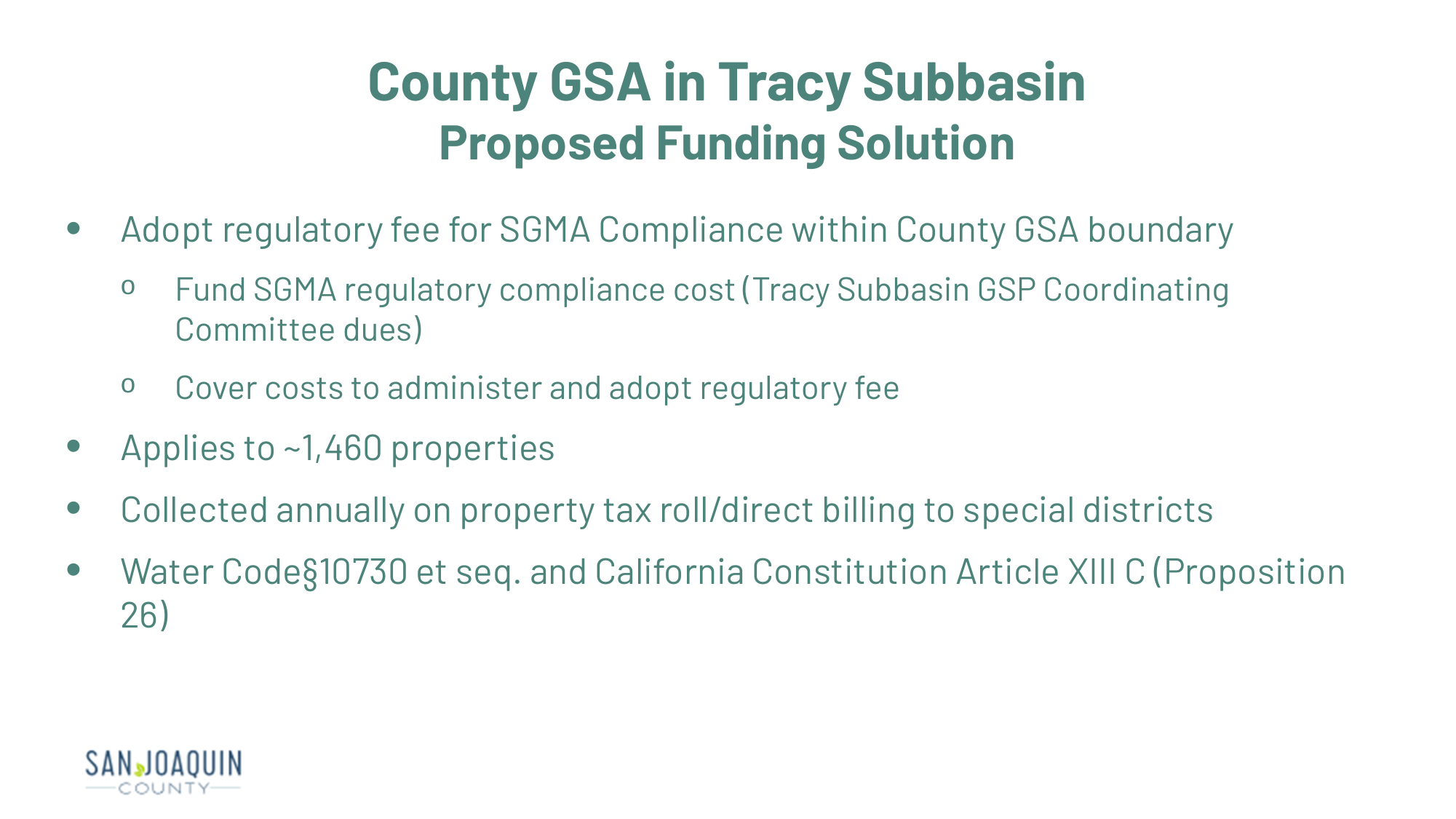

County GSA in Tracy Subbasin
Proposed Funding Solution
Adopt regulatory fee for SGMA Compliance within County GSA boundary
Fund SGMA regulatory compliance cost (Tracy Subbasin GSP Coordinating Committee dues)
Cover costs to administer and adopt regulatory fee
Applies to ~1,460 properties
Collected annually on property tax roll/direct billing to special districts
Water Code§10730 et seq. and California Constitution Article XIII C (Proposition 26)